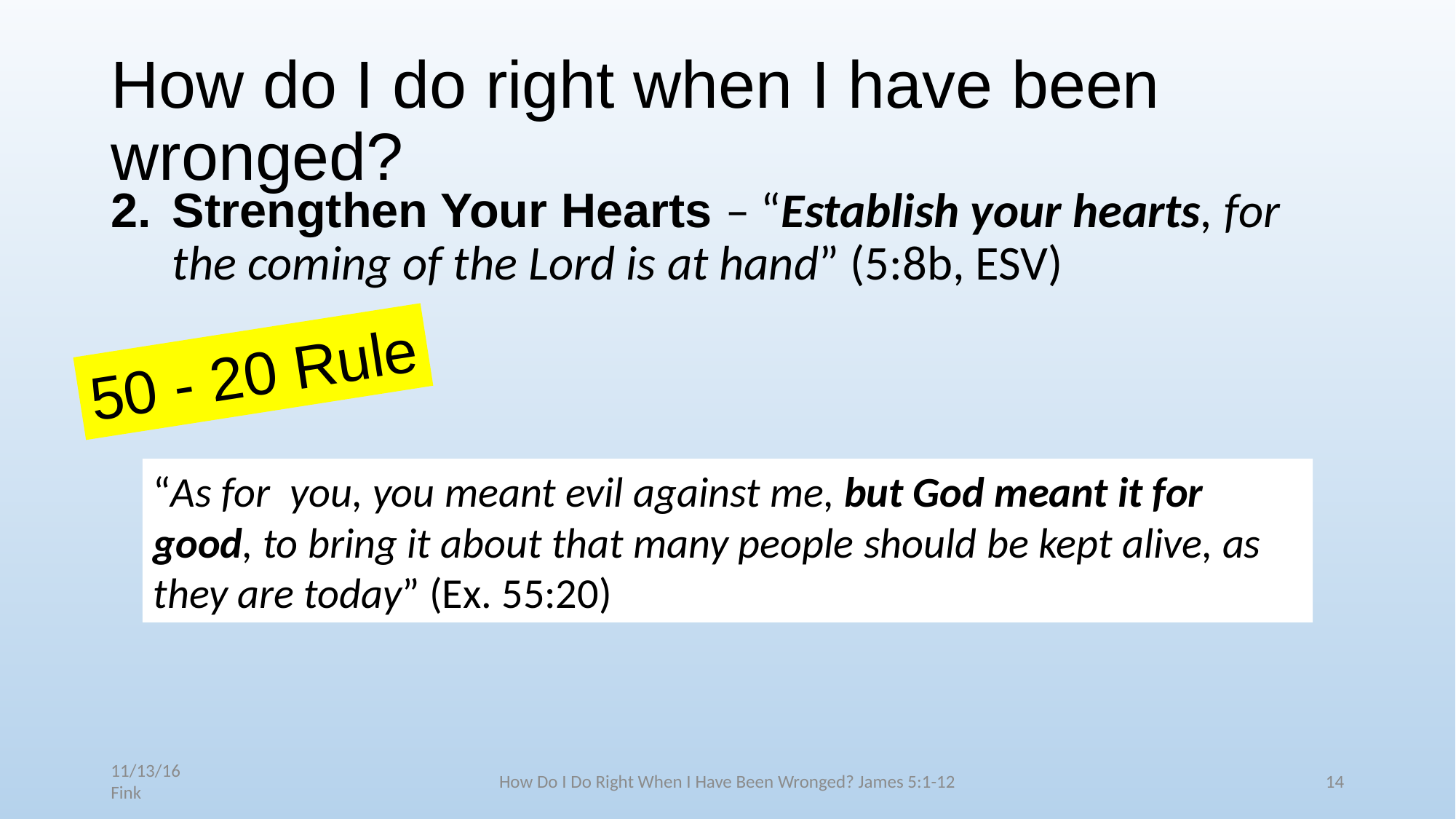

# How do I do right when I have been wronged?
Strengthen Your Hearts – “Establish your hearts, for the coming of the Lord is at hand” (5:8b, ESV)
50 - 20 Rule
“As for  you, you meant evil against me, but God meant it for good, to bring it about that many people should be kept alive, as they are today” (Ex. 55:20)
11/13/16                                                  Fink
How Do I Do Right When I Have Been Wronged? James 5:1-12
14